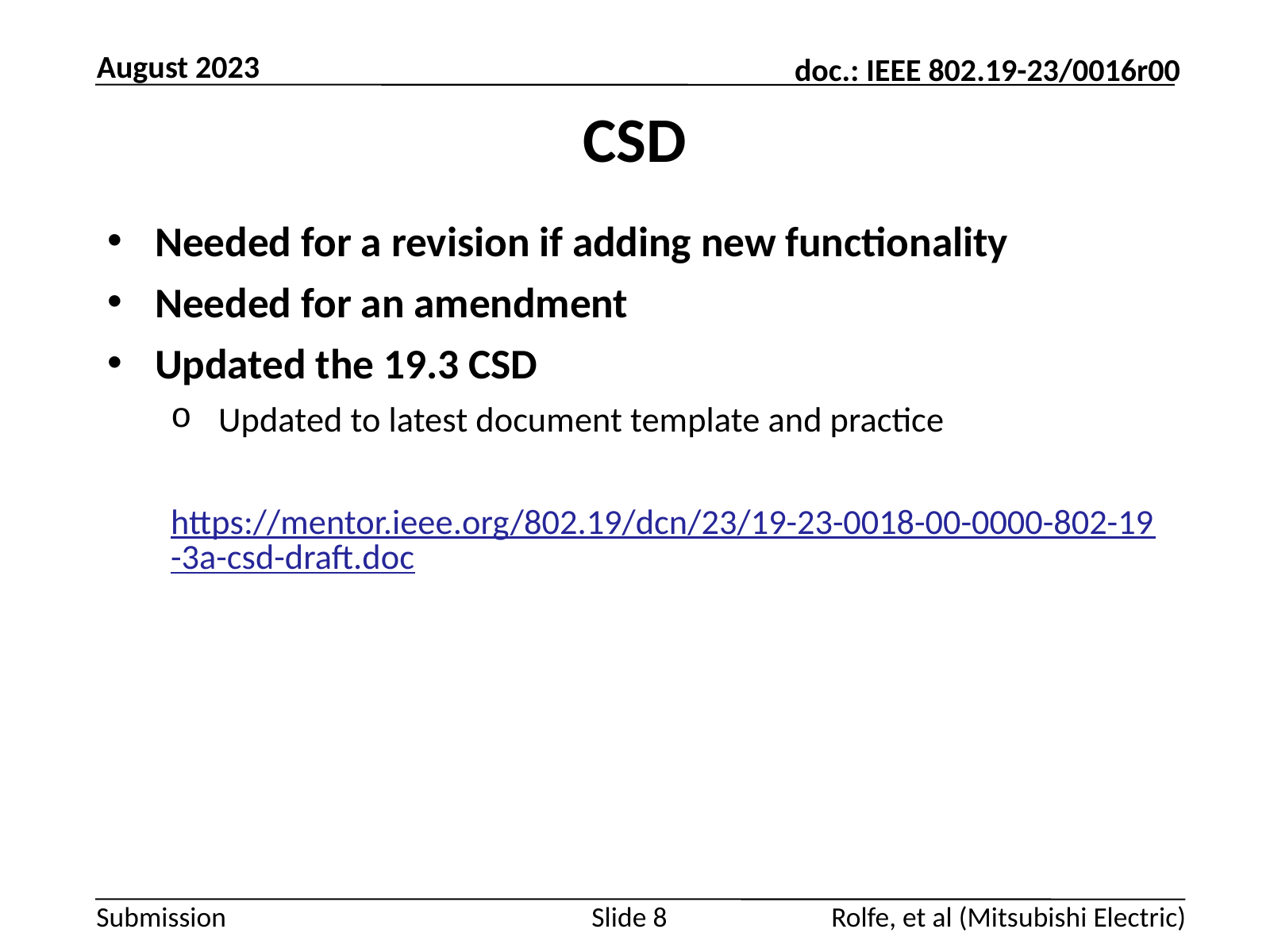

August 2023
# CSD
Needed for a revision if adding new functionality
Needed for an amendment
Updated the 19.3 CSD
Updated to latest document template and practice

https://mentor.ieee.org/802.19/dcn/23/19-23-0018-00-0000-802-19-3a-csd-draft.doc

Slide 8
Rolfe, et al (Mitsubishi Electric)